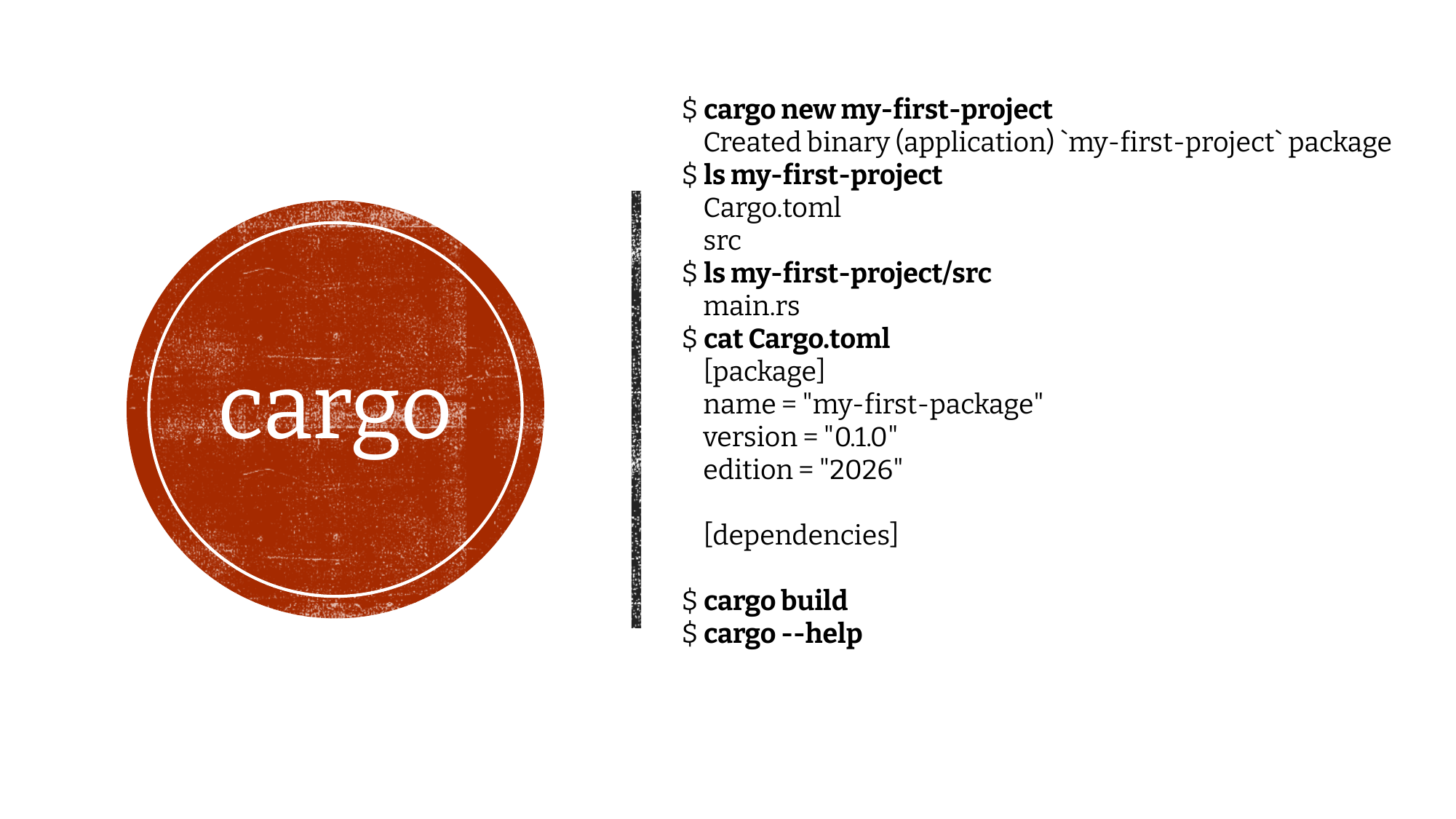

$ cargo new my-first-project
    Created binary (application) `my-first-project` package
$ ls my-first-project
    Cargo.toml
    src
$ ls my-first-project/src
    main.rs
$ cat Cargo.toml
    [package]
    name = "my-first-package"
    version = "0.1.0"
    edition = "2026"
    [dependencies]

$ cargo build
$ cargo --help

# cargo